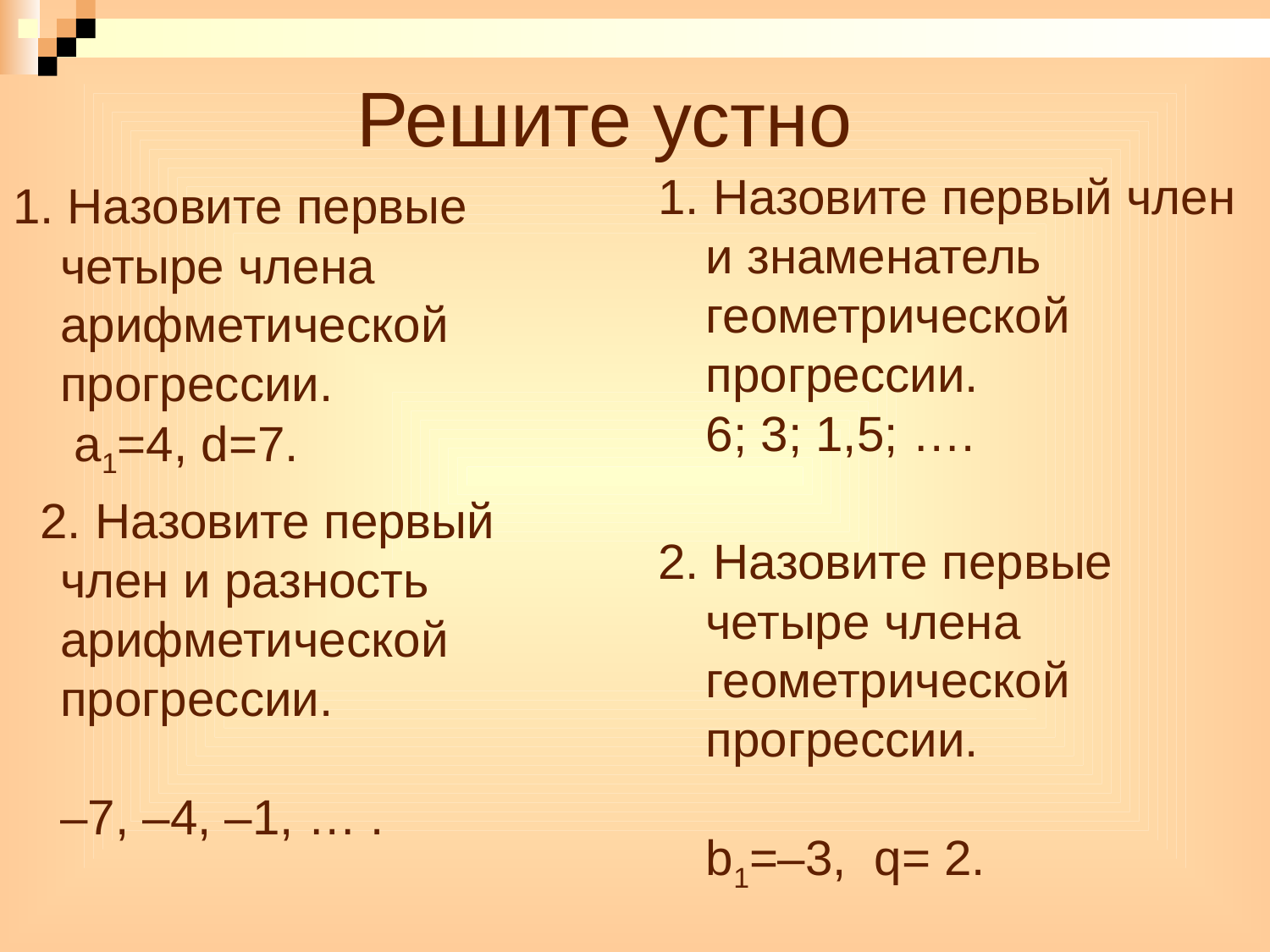

# Решите устно
1. Назовите первый член и знаменатель геометрической  прогрессии.
6; 3; 1,5; ….
2. Назовите первые четыре члена геометрической прогрессии.
b1=–3,  q= 2.
1. Назовите первые четыре члена арифметической прогрессии.
 а1=4, d=7.
  2. Назовите первый член и разность  арифметической прогрессии.
–7, –4, –1, … .